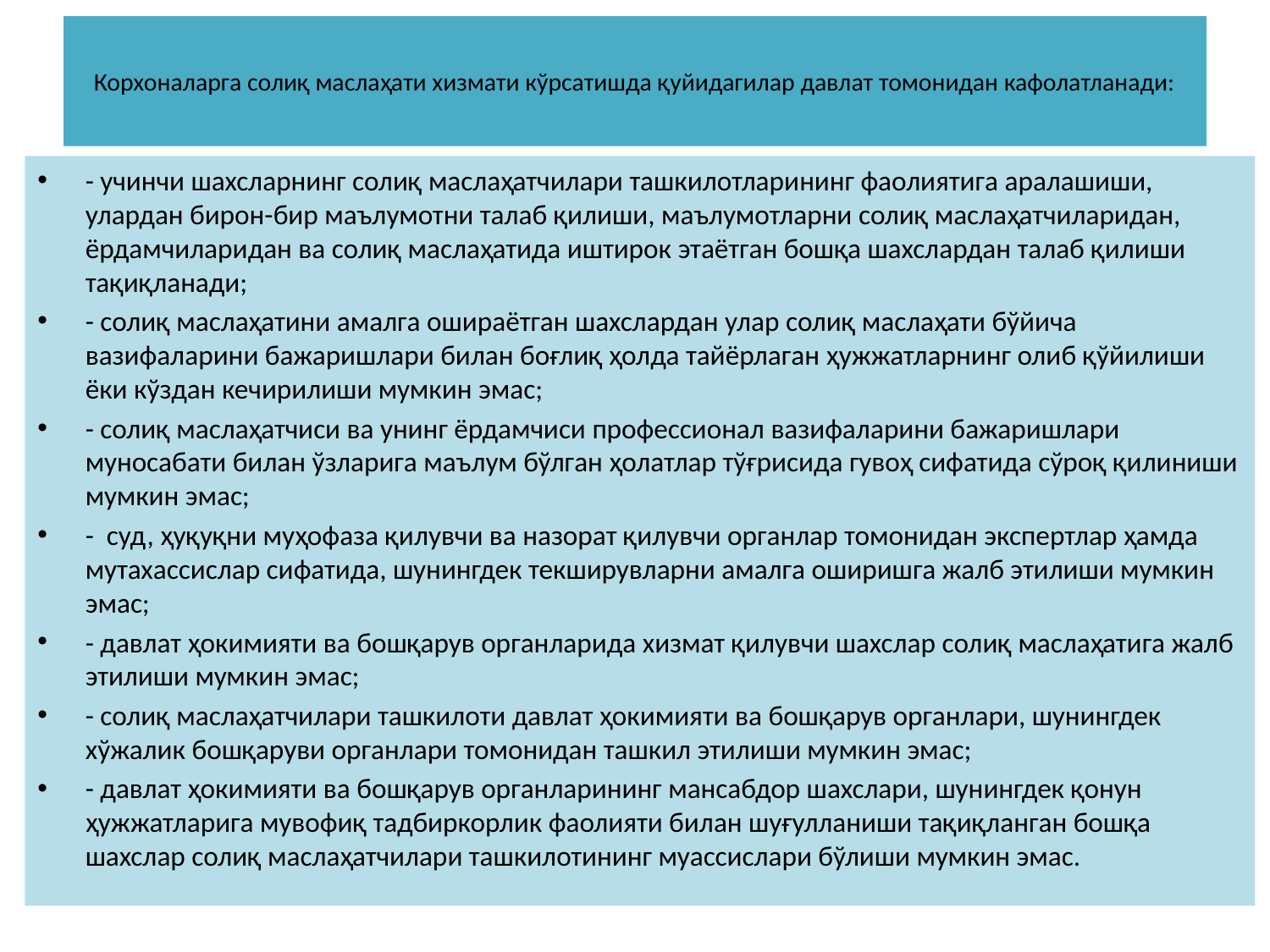

# Корхоналарга солиқ маслаҳати хизмати кўрсатишда қуйидагилар давлат томонидан кафолатланади:
- учинчи шахсларнинг солиқ маслаҳатчилари ташкилотларининг фаолиятига аралашиши, улардан бирон-бир маълумотни талаб қилиши, маълумотларни солиқ маслаҳатчиларидан,  ёрдамчиларидан ва солиқ маслаҳатида иштирок этаётган бошқа шахслардан талаб қилиши тақиқланади;
- солиқ маслаҳатини амалга ошираётган шахслардан улар солиқ маслаҳати бўйича вазифаларини бажаришлари билан боғлиқ ҳолда тайёрлаган ҳужжатларнинг олиб қўйилиши ёки кўздан кечирилиши мумкин эмас;
- солиқ маслаҳатчиси ва унинг ёрдамчиси профессионал вазифаларини бажаришлари муносабати билан ўзларига маълум бўлган ҳолатлар тўғрисида гувоҳ сифатида сўроқ қилиниши мумкин эмас;
-  суд, ҳуқуқни муҳофаза қилувчи ва назорат қилувчи органлар томонидан экспертлар ҳамда мутахассислар сифатида, шунингдек текширувларни амалга оширишга жалб этилиши мумкин эмас;
- давлат ҳокимияти ва бошқарув органларида хизмат қилувчи шахслар солиқ маслаҳатига жалб этилиши мумкин эмас;
- солиқ маслаҳатчилари ташкилоти давлат ҳокимияти ва бошқарув органлари, шунингдек хўжалик бошқаруви органлари томонидан ташкил этилиши мумкин эмас;
- давлат ҳокимияти ва бошқарув органларининг мансабдор шахслари, шунингдек қонун ҳужжатларига мувофиқ тадбиркорлик фаолияти билан шуғулланиши тақиқланган бошқа шахслар солиқ маслаҳатчилари ташкилотининг муассислари бўлиши мумкин эмас.